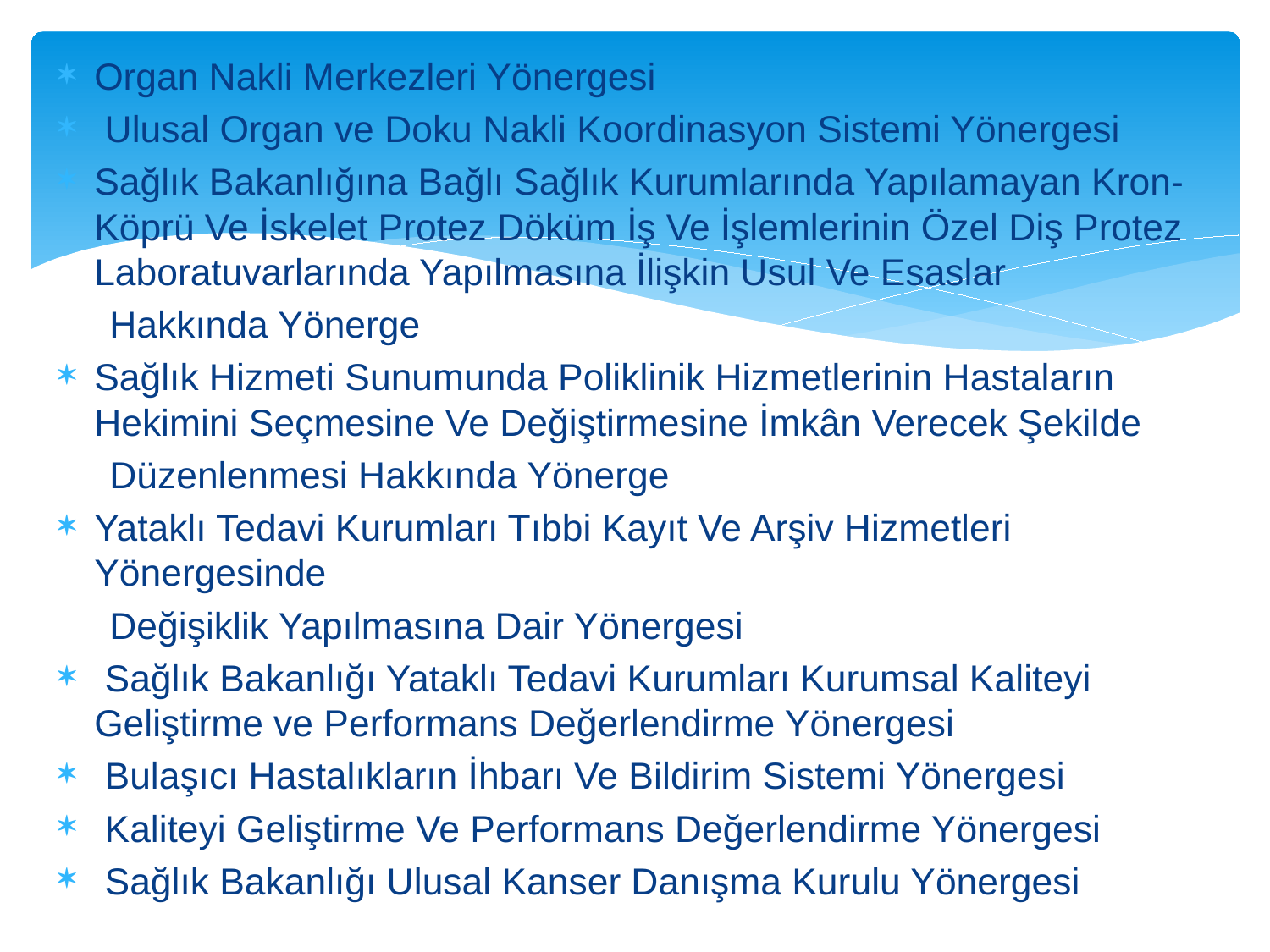

Organ Nakli Merkezleri Yönergesi
 Ulusal Organ ve Doku Nakli Koordinasyon Sistemi Yönergesi
Sağlık Bakanlığına Bağlı Sağlık Kurumlarında Yapılamayan Kron-Köprü Ve İskelet Protez Döküm İş Ve İşlemlerinin Özel Diş Protez Laboratuvarlarında Yapılmasına İlişkin Usul Ve Esaslar
     Hakkında Yönerge
Sağlık Hizmeti Sunumunda Poliklinik Hizmetlerinin Hastaların Hekimini Seçmesine Ve Değiştirmesine İmkân Verecek Şekilde
     Düzenlenmesi Hakkında Yönerge
Yataklı Tedavi Kurumları Tıbbi Kayıt Ve Arşiv Hizmetleri Yönergesinde
     Değişiklik Yapılmasına Dair Yönergesi
 Sağlık Bakanlığı Yataklı Tedavi Kurumları Kurumsal Kaliteyi         Geliştirme ve Performans Değerlendirme Yönergesi
 Bulaşıcı Hastalıkların İhbarı Ve Bildirim Sistemi Yönergesi
 Kaliteyi Geliştirme Ve Performans Değerlendirme Yönergesi
 Sağlık Bakanlığı Ulusal Kanser Danışma Kurulu Yönergesi